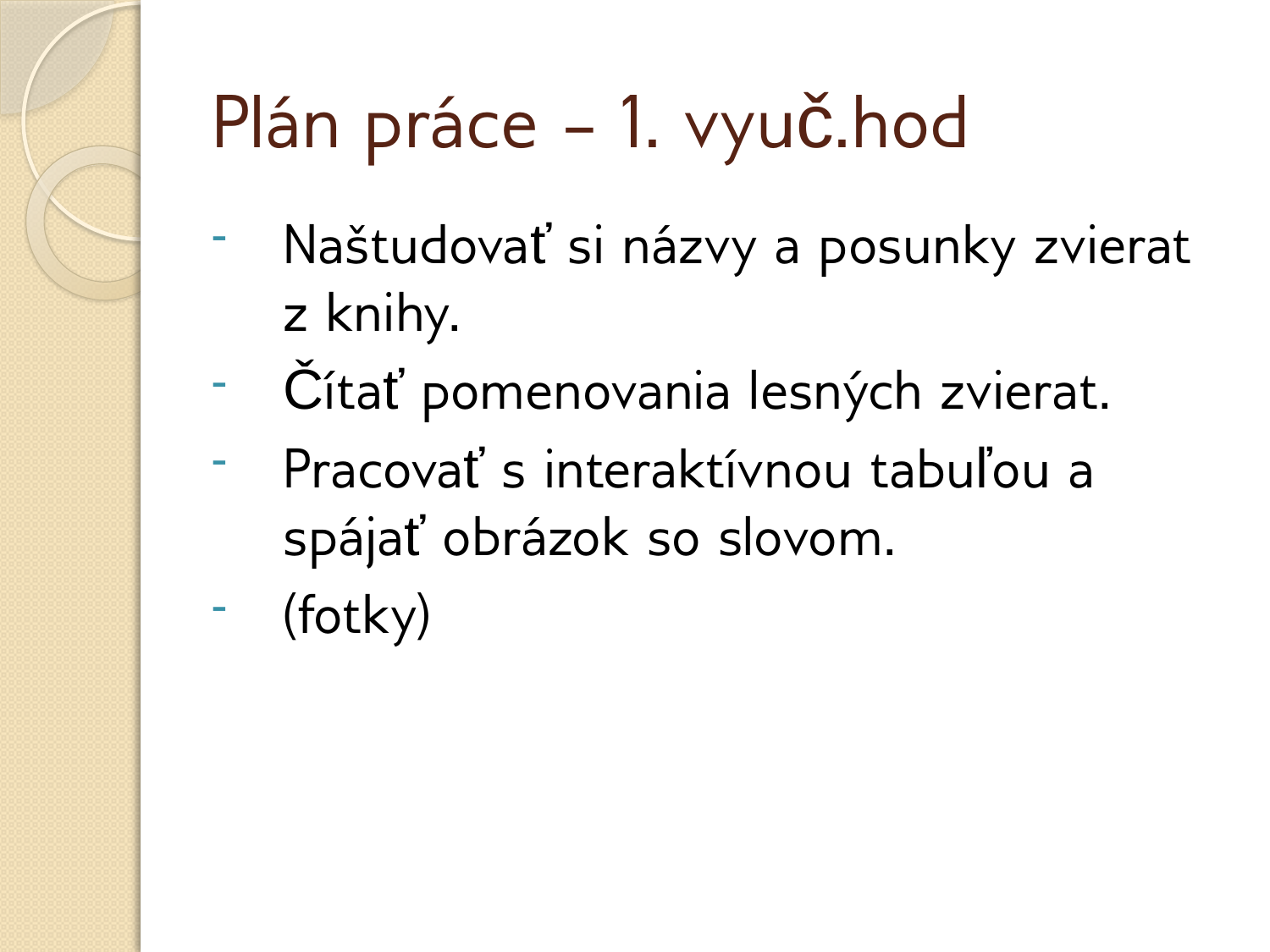

# Plán práce – 1. vyuč.hod
Naštudovať si názvy a posunky zvierat z knihy.
Čítať pomenovania lesných zvierat.
Pracovať s interaktívnou tabuľou a spájať obrázok so slovom.
(fotky)